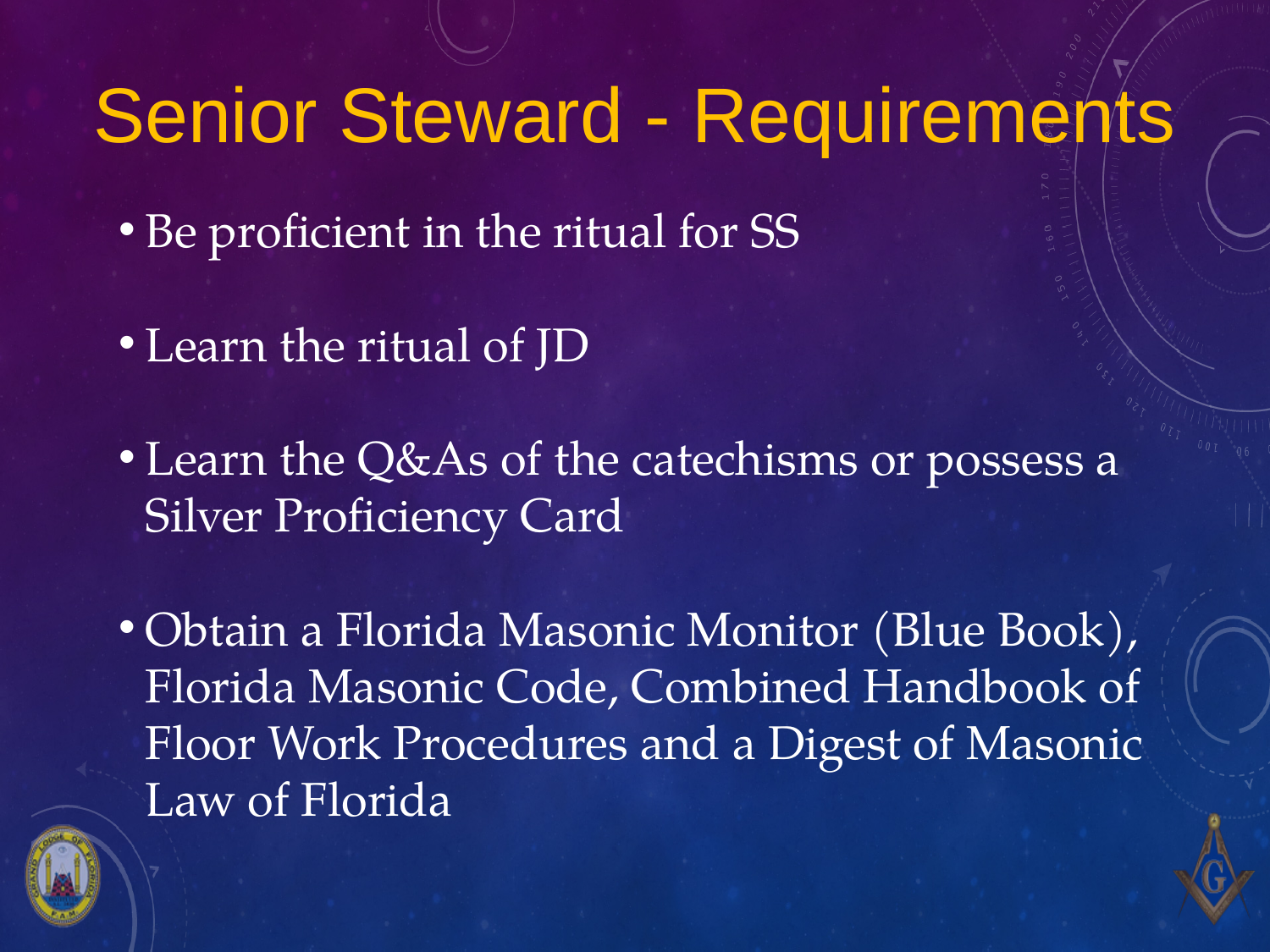

# Senior Steward - Requirements
Be proficient in the ritual for SS

Learn the ritual of JD

Learn the Q&As of the catechisms or possess a Silver Proficiency Card

Obtain a Florida Masonic Monitor (Blue Book), Florida Masonic Code, Combined Handbook of Floor Work Procedures and a Digest of Masonic Law of Florida